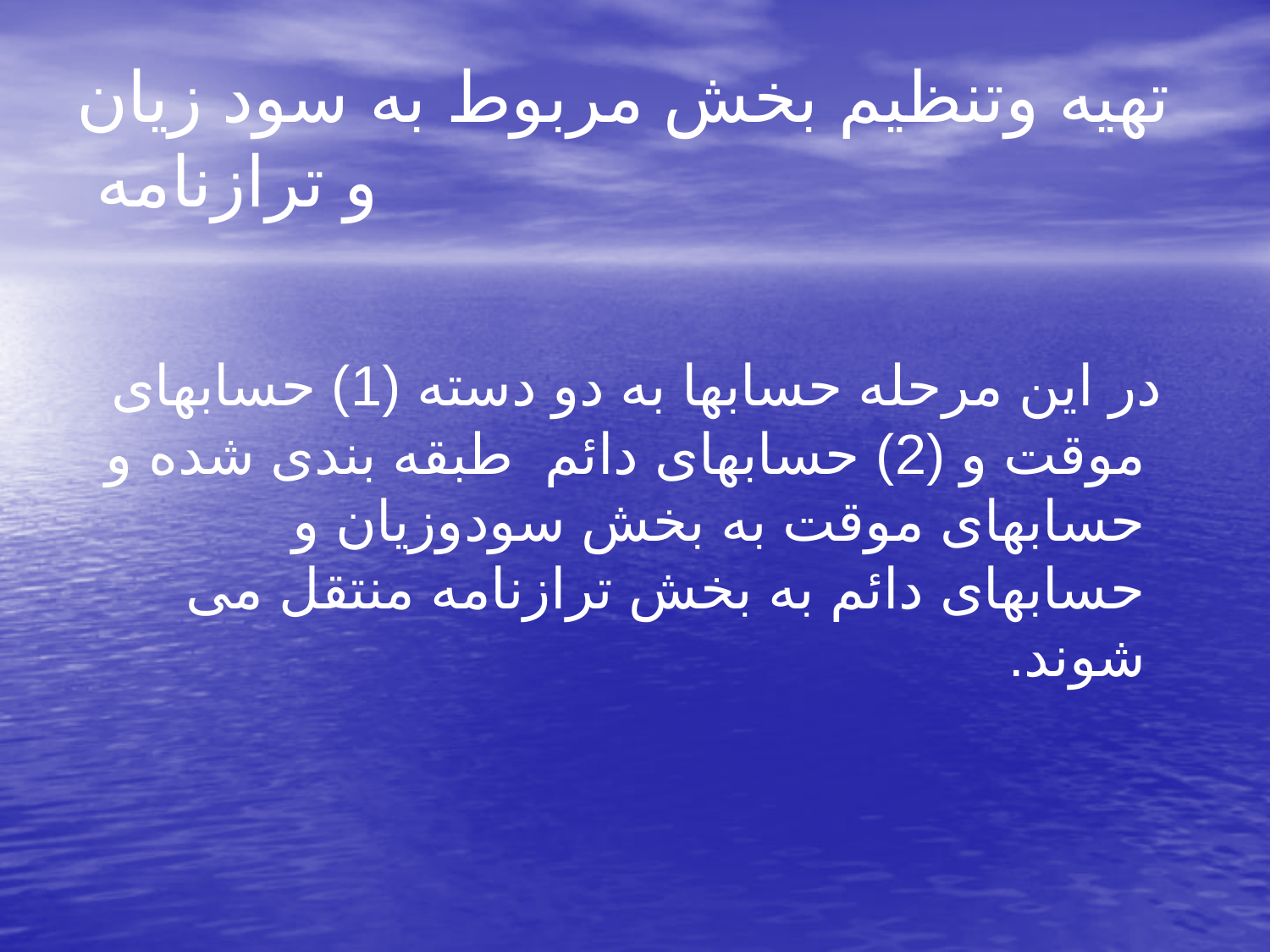

# تهیه وتنظیم بخش مربوط به سود زیان و ترازنامه

  در این مرحله حسابها به دو دسته (1) حسابهای موقت و (2) حسابهای دائم  طبقه بندی شده و حسابهای موقت به بخش سودوزیان و حسابهای دائم به بخش ترازنامه منتقل می شوند.